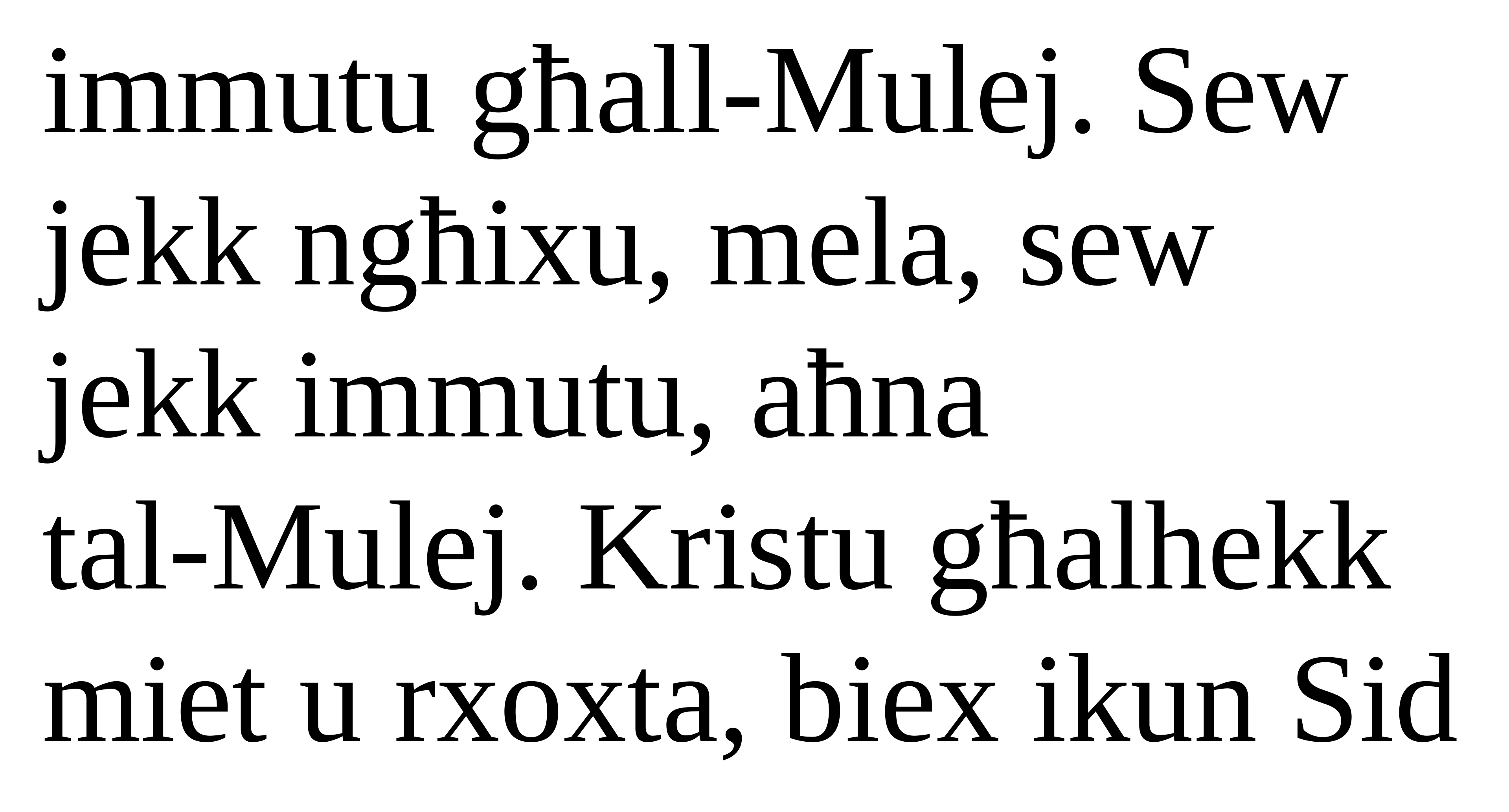

immutu għall-Mulej. Sew jekk ngħixu, mela, sew
jekk immutu, aħna
tal-Mulej. Kristu għalhekk miet u rxoxta, biex ikun Sid